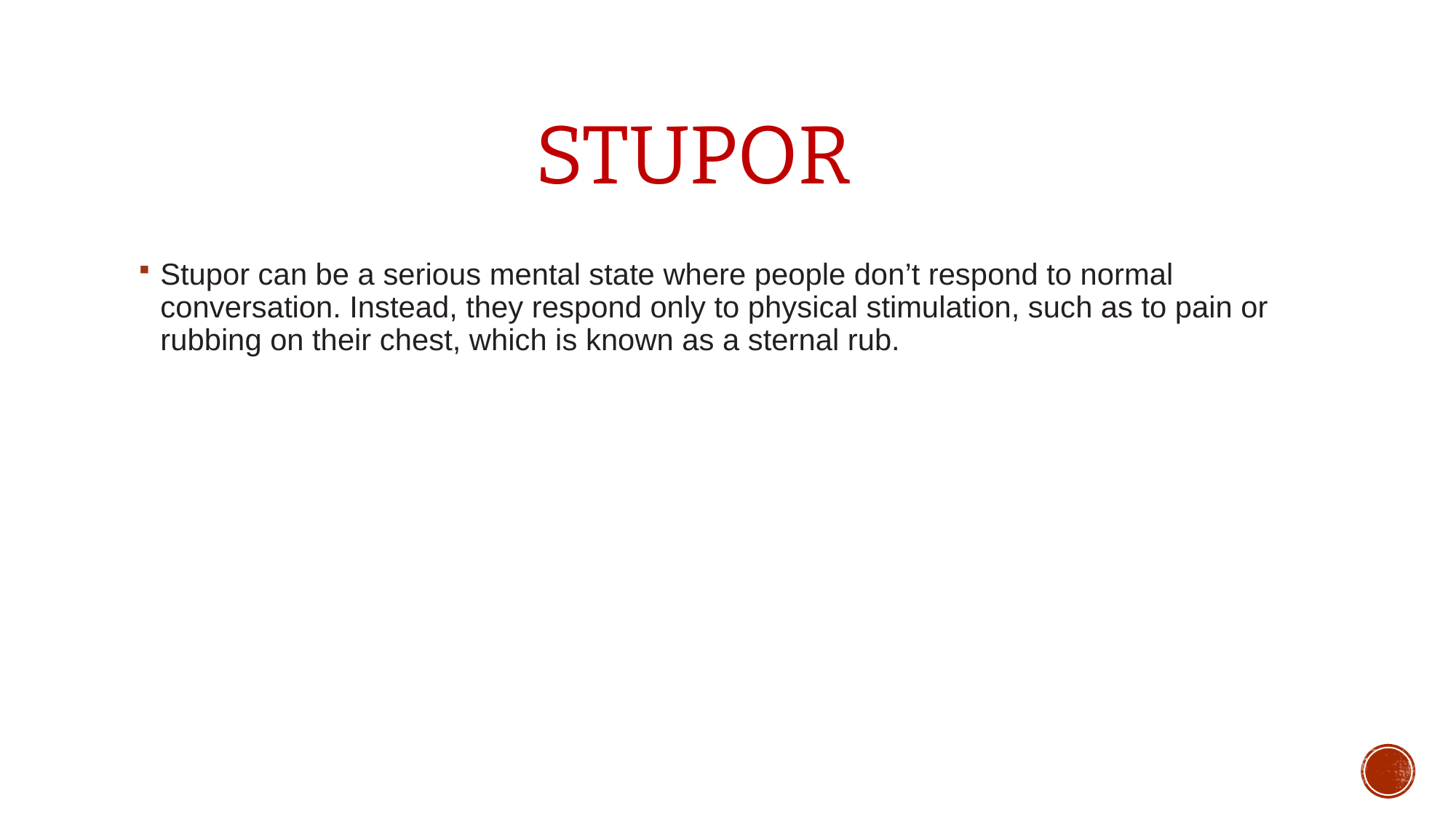

# Stupor
Stupor can be a serious mental state where people don’t respond to normal conversation. Instead, they respond only to physical stimulation, such as to pain or rubbing on their chest, which is known as a sternal rub.